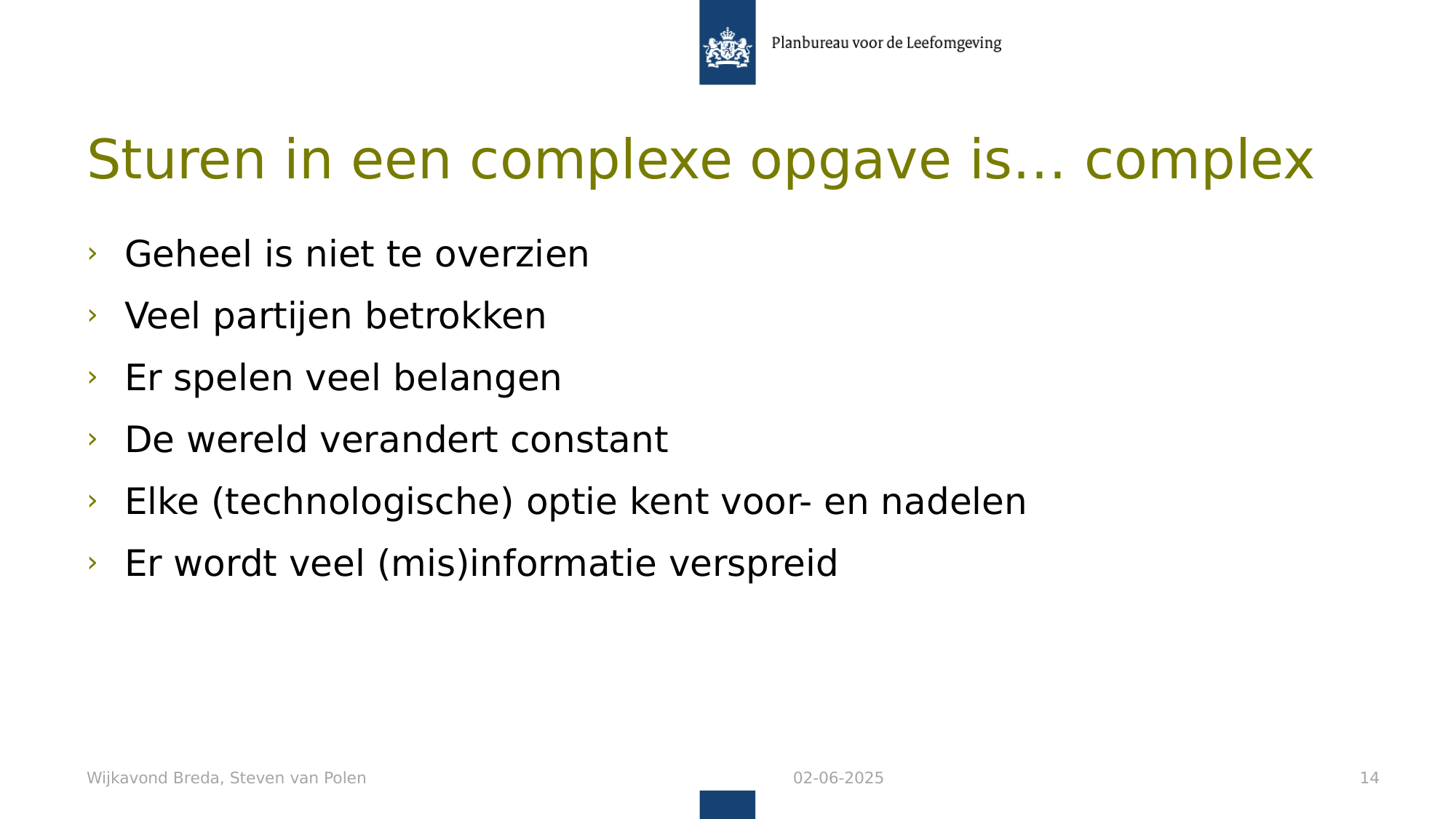

# Sturen in een complexe opgave is… complex
Geheel is niet te overzien
Veel partijen betrokken
Er spelen veel belangen
De wereld verandert constant
Elke (technologische) optie kent voor- en nadelen
Er wordt veel (mis)informatie verspreid

Wijkavond Breda, Steven van Polen
02-06-2025
14